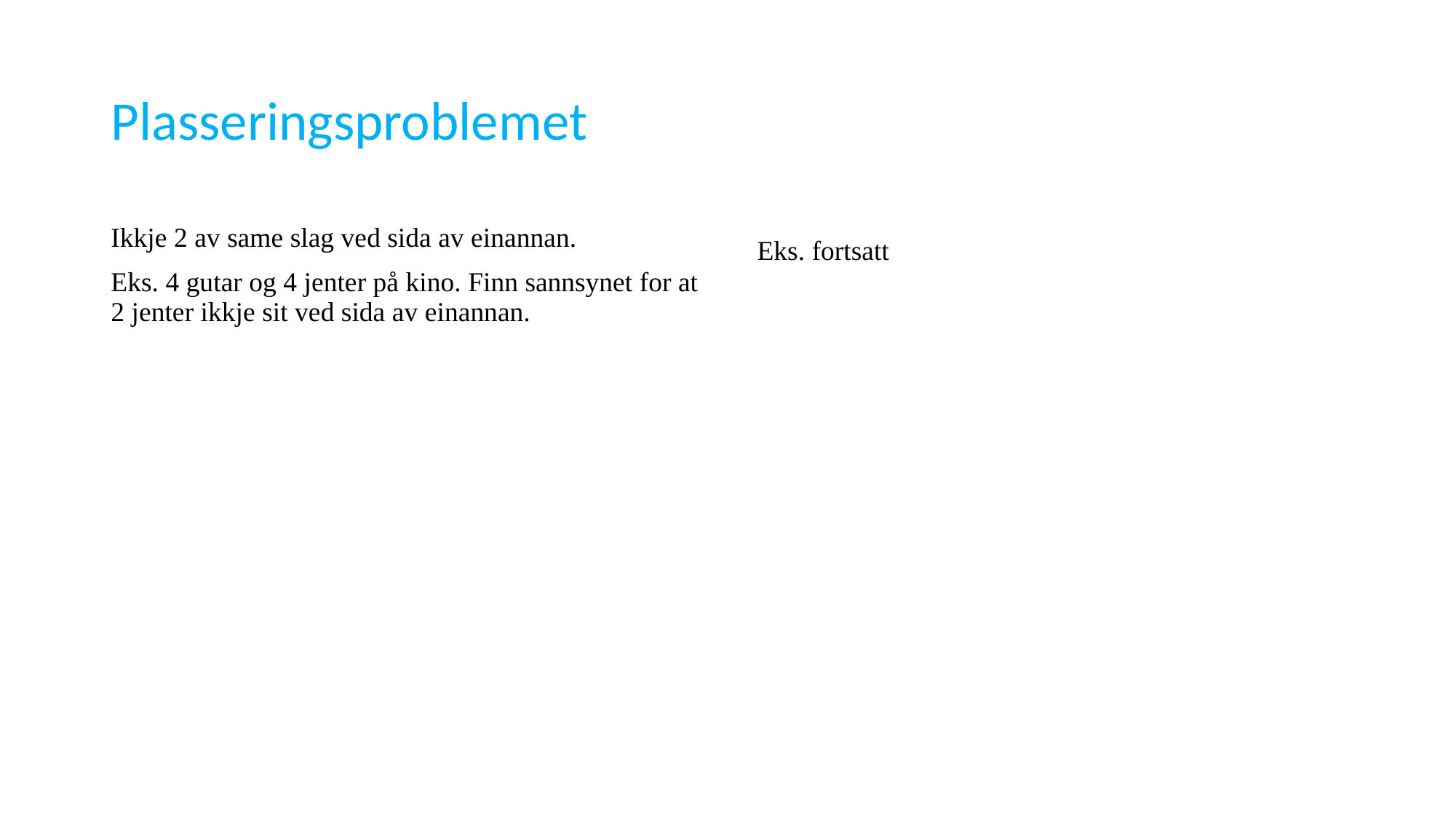

# Plasseringsproblemet
Ikkje 2 av same slag ved sida av einannan.
Eks. 4 gutar og 4 jenter på kino. Finn sannsynet for at 2 jenter ikkje sit ved sida av einannan.
 Eks. fortsatt